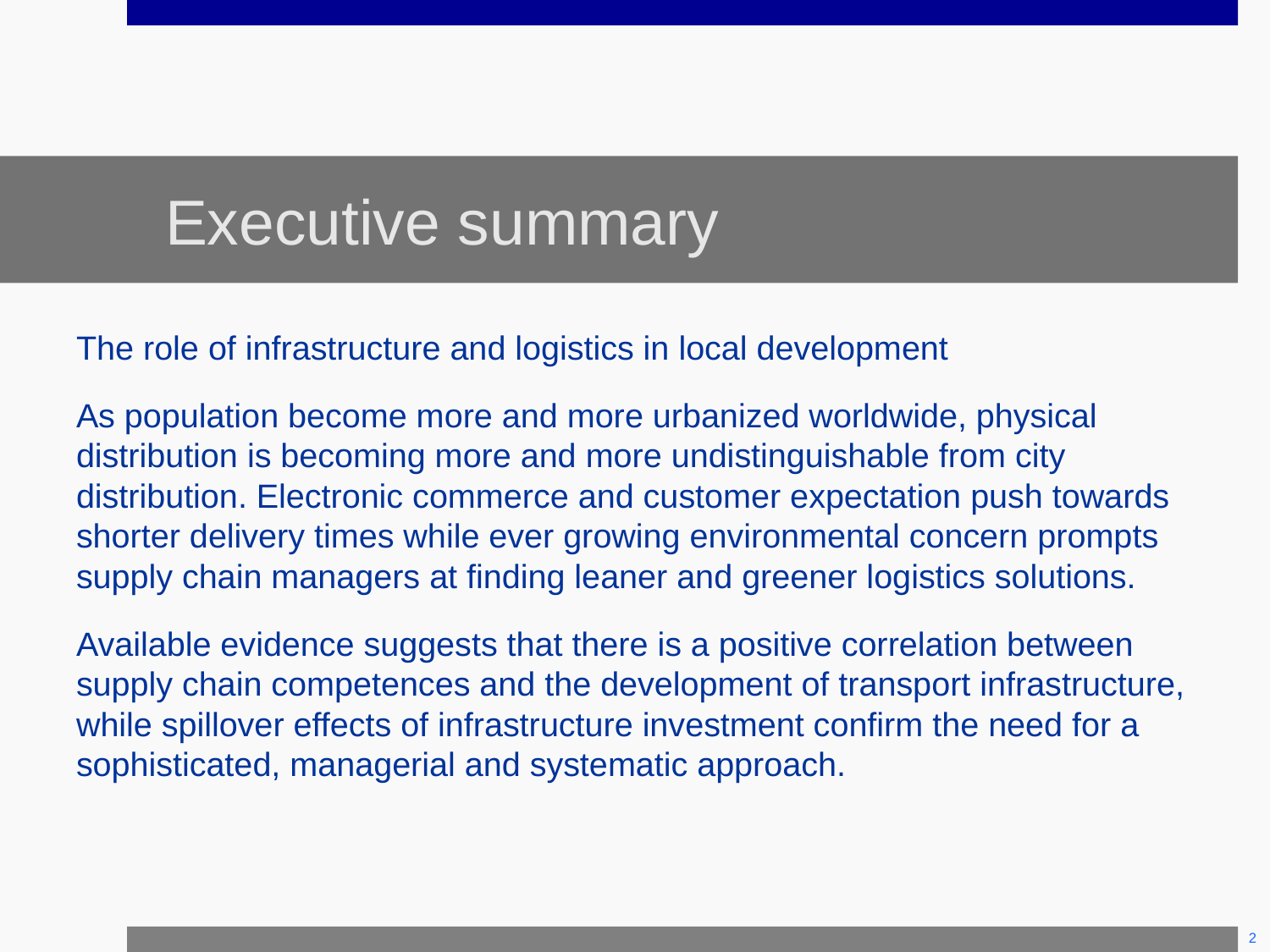

# Executive summary
The role of infrastructure and logistics in local development
As population become more and more urbanized worldwide, physical distribution is becoming more and more undistinguishable from city distribution. Electronic commerce and customer expectation push towards shorter delivery times while ever growing environmental concern prompts supply chain managers at finding leaner and greener logistics solutions.
Available evidence suggests that there is a positive correlation between supply chain competences and the development of transport infrastructure, while spillover effects of infrastructure investment confirm the need for a sophisticated, managerial and systematic approach.

2